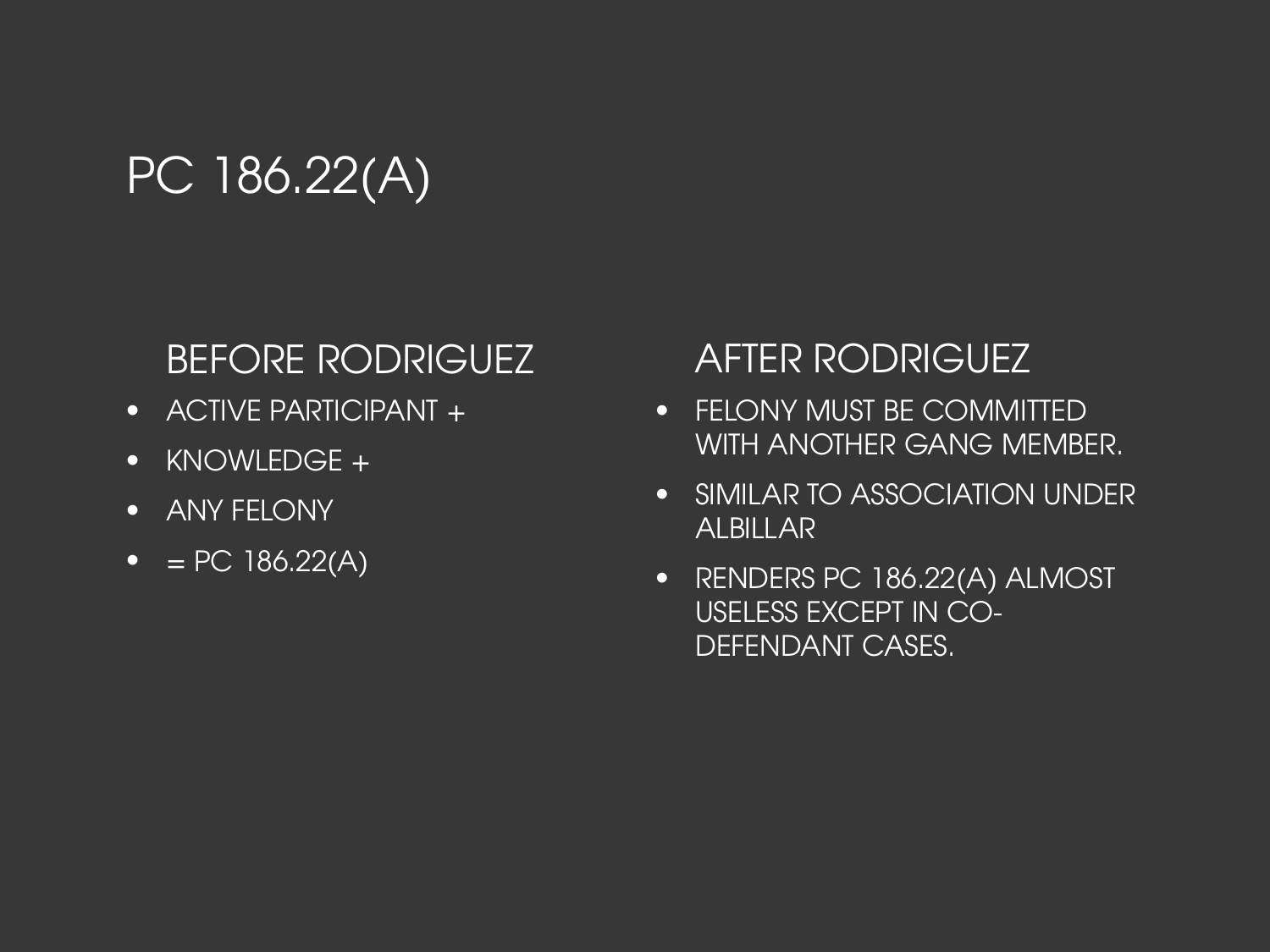

# PC 186.22(A)
Before Rodriguez
After Rodriguez
Active Participant +
Knowledge +
Any Felony
= PC 186.22(A)

Felony Must be Committed with another gang member.
Similar to Association under Albillar
Renders PC 186.22(A) Almost Useless except in Co-Defendant Cases.